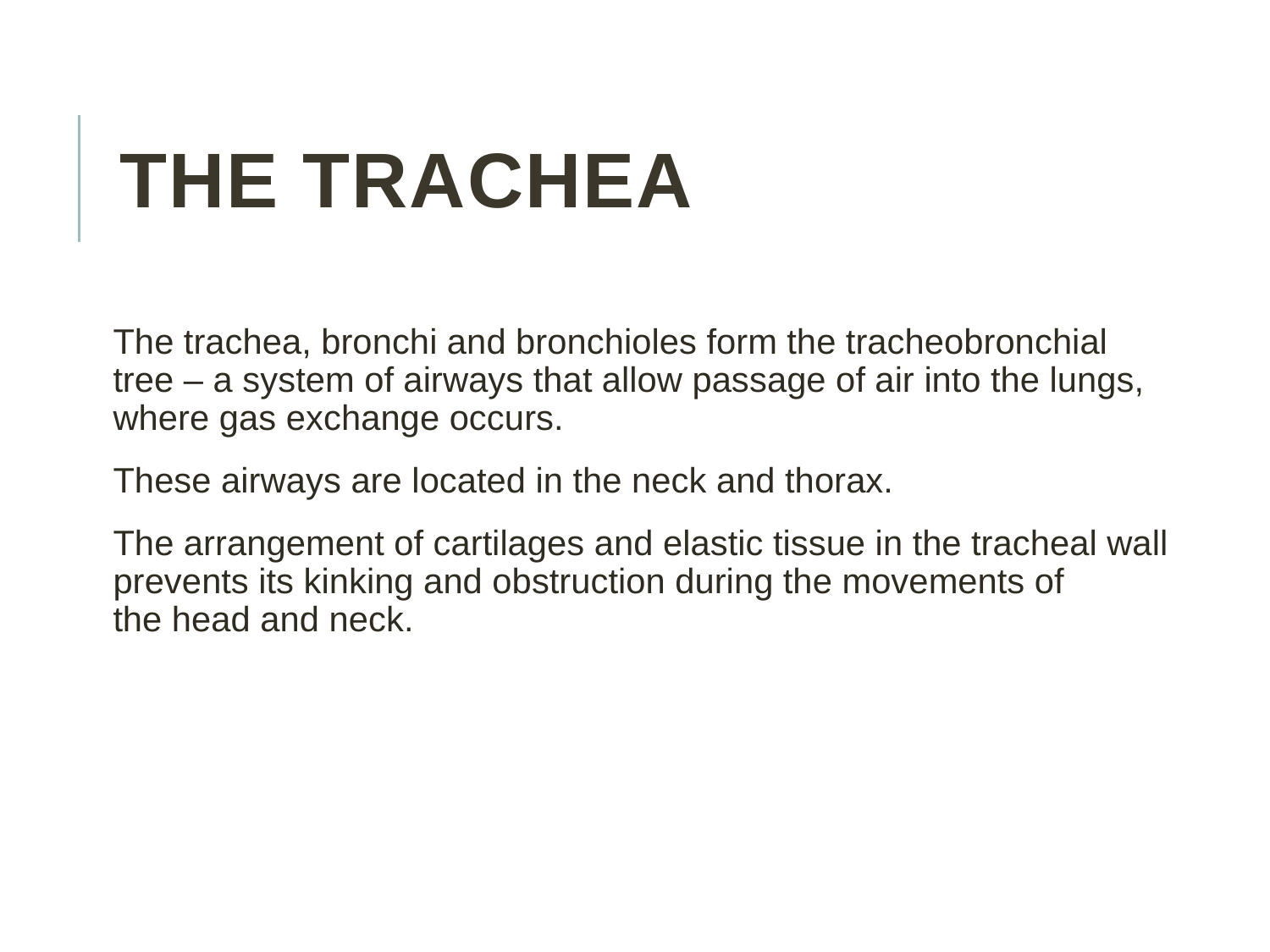

The Trachea
The trachea, bronchi and bronchioles form the tracheobronchial tree – a system of airways that allow passage of air into the lungs, where gas exchange occurs.
These airways are located in the neck and thorax.
The arrangement of cartilages and elastic tissue in the tracheal wall prevents its kinking and obstruction during the movements of the head and neck.